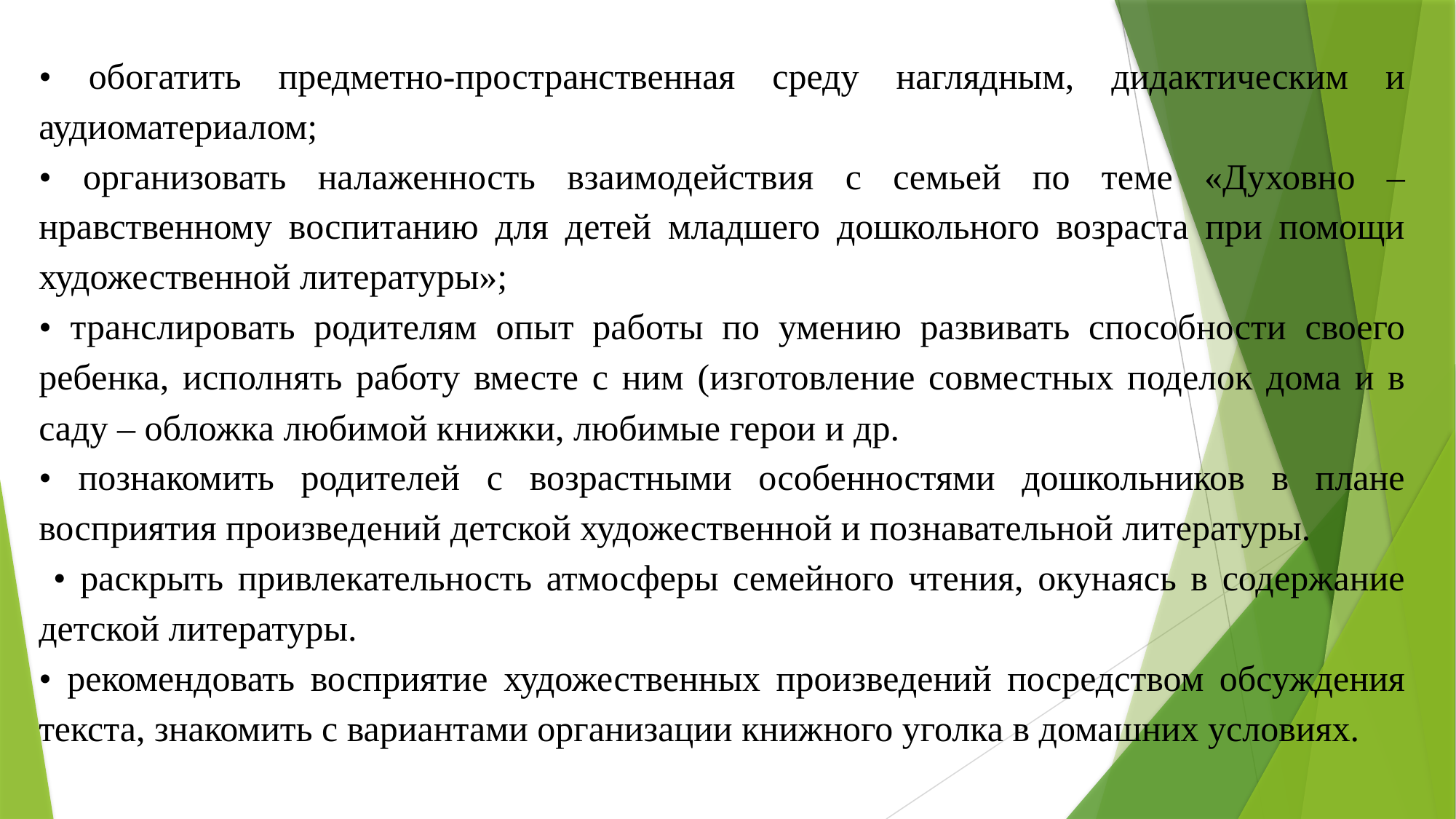

• обогатить предметно-пространственная среду наглядным, дидактическим и аудиоматериалом;
• организовать налаженность взаимодействия с семьей по теме «Духовно – нравственному воспитанию для детей младшего дошкольного возраста при помощи художественной литературы»;
• транслировать родителям опыт работы по умению развивать способности своего ребенка, исполнять работу вместе с ним (изготовление совместных поделок дома и в саду – обложка любимой книжки, любимые герои и др.
• познакомить родителей с возрастными особенностями дошкольников в плане восприятия произведений детской художественной и познавательной литературы.
 • раскрыть привлекательность атмосферы семейного чтения, окунаясь в содержание детской литературы.
• рекомендовать восприятие художественных произведений посредством обсуждения текста, знакомить с вариантами организации книжного уголка в домашних условиях.